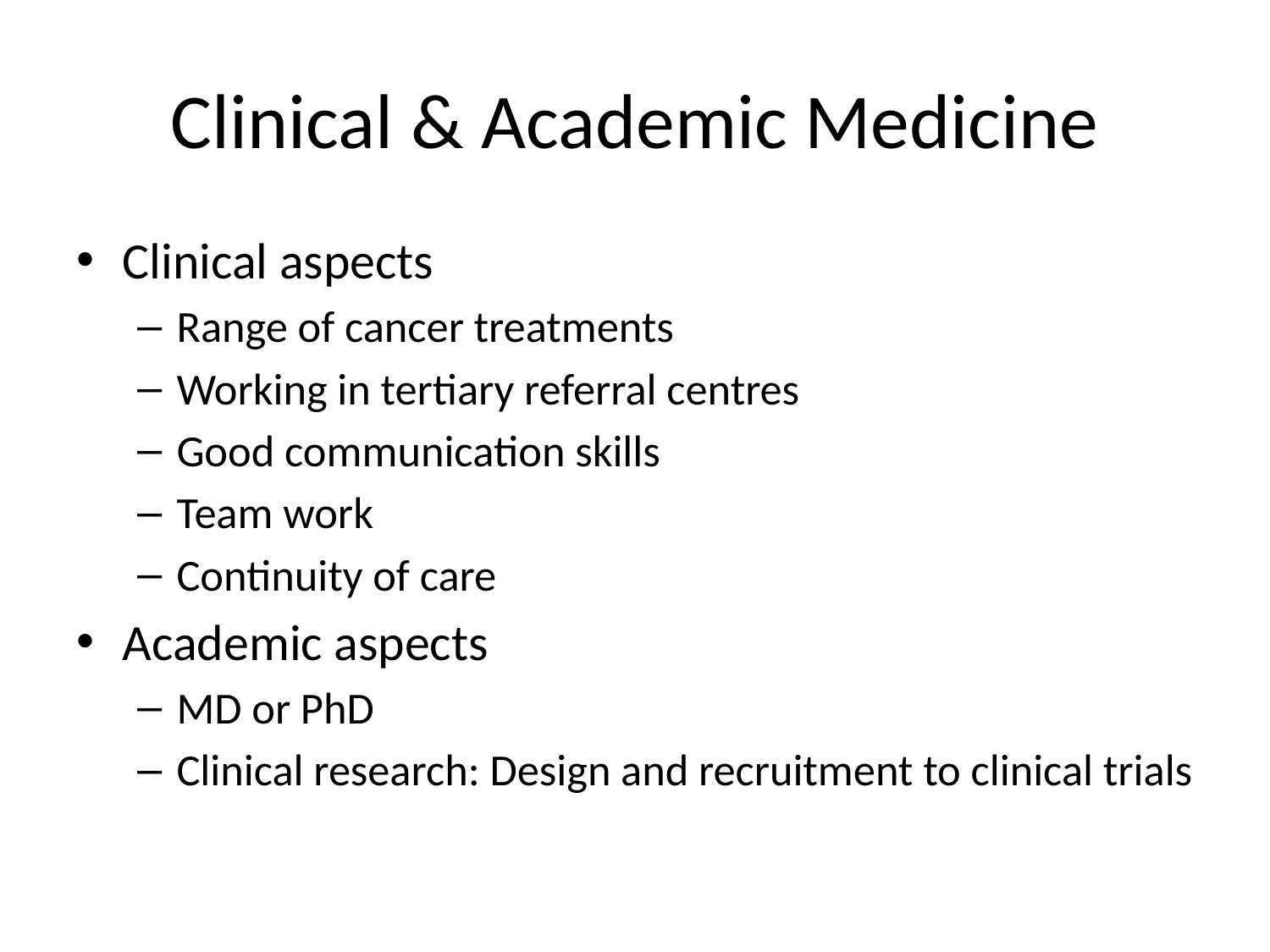

# Clinical & Academic Medicine
Clinical aspects
Range of cancer treatments
Working in tertiary referral centres
Good communication skills
Team work
Continuity of care
Academic aspects
MD or PhD
Clinical research: Design and recruitment to clinical trials